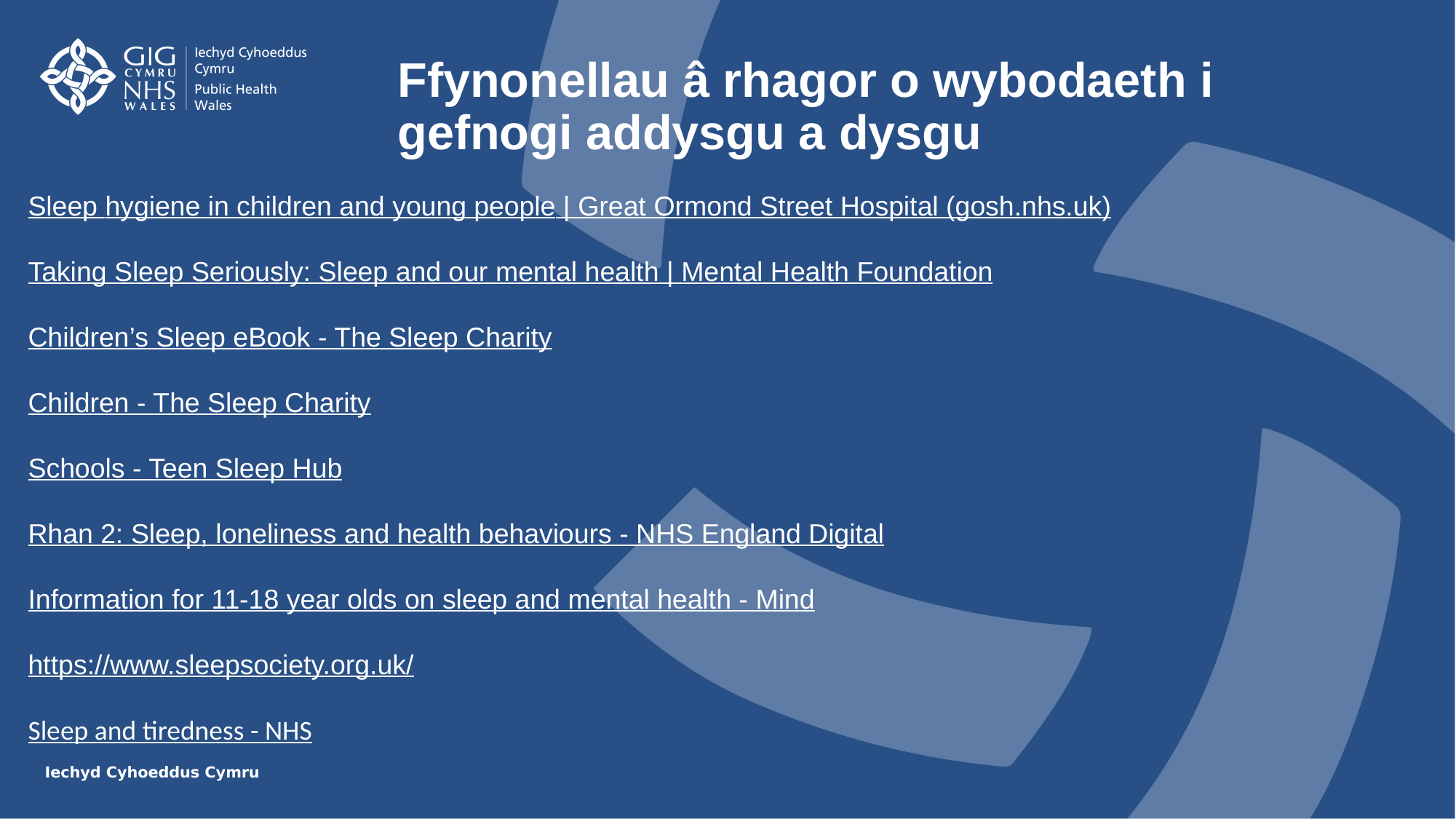

Ffynonellau â rhagor o wybodaeth i gefnogi addysgu a dysgu
Sleep hygiene in children and young people | Great Ormond Street Hospital (gosh.nhs.uk)
Taking Sleep Seriously: Sleep and our mental health | Mental Health Foundation

Children’s Sleep eBook - The Sleep Charity

Children - The Sleep Charity

Schools - Teen Sleep Hub

Rhan 2: Sleep, loneliness and health behaviours - NHS England Digital

Information for 11-18 year olds on sleep and mental health - Mind

https://www.sleepsociety.org.uk/

Sleep and tiredness - NHS